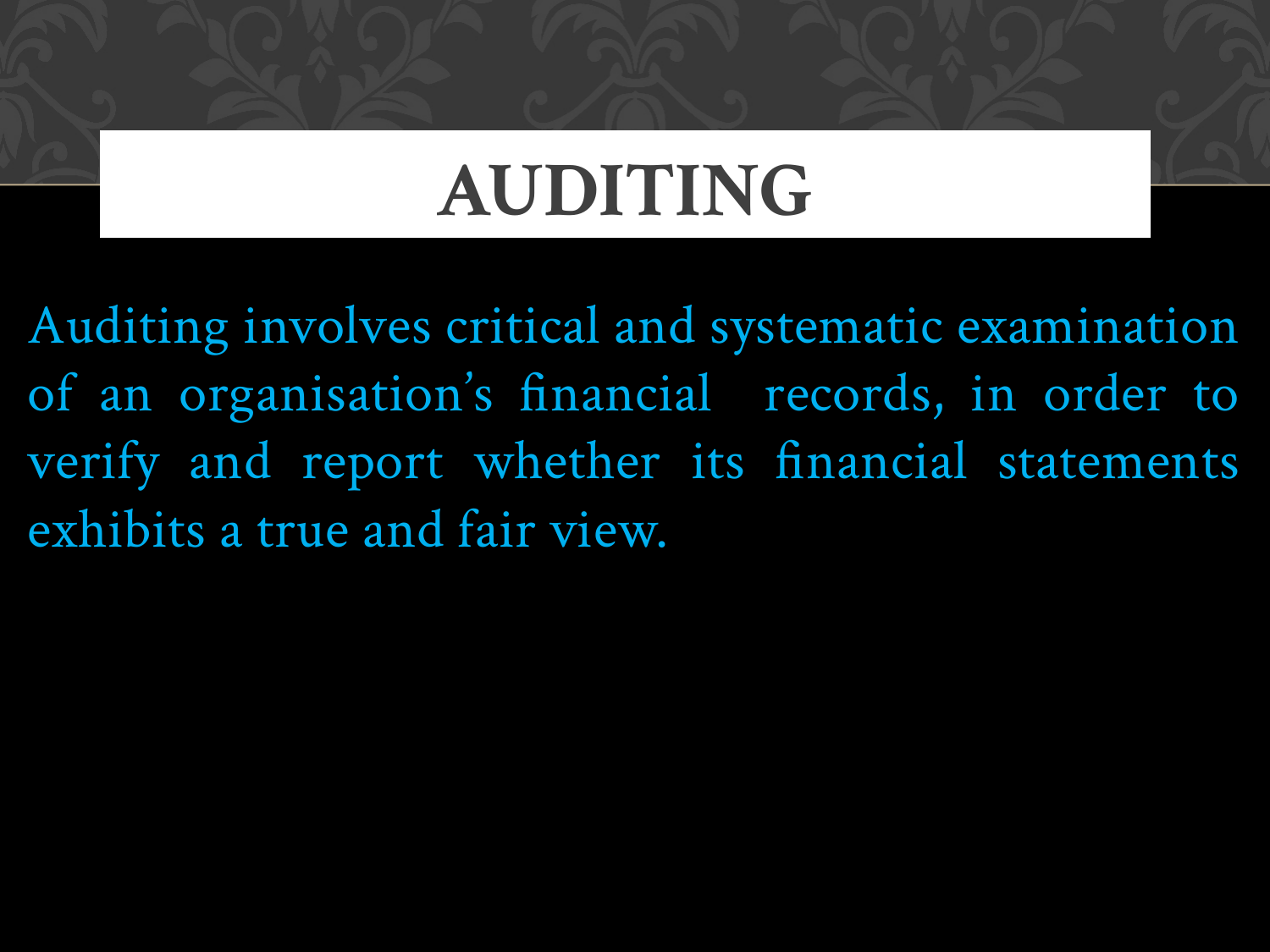

# AUDITING
Auditing involves critical and systematic examination of an organisation’s financial  records, in order to verify and report whether its financial statements exhibits a true and fair view.